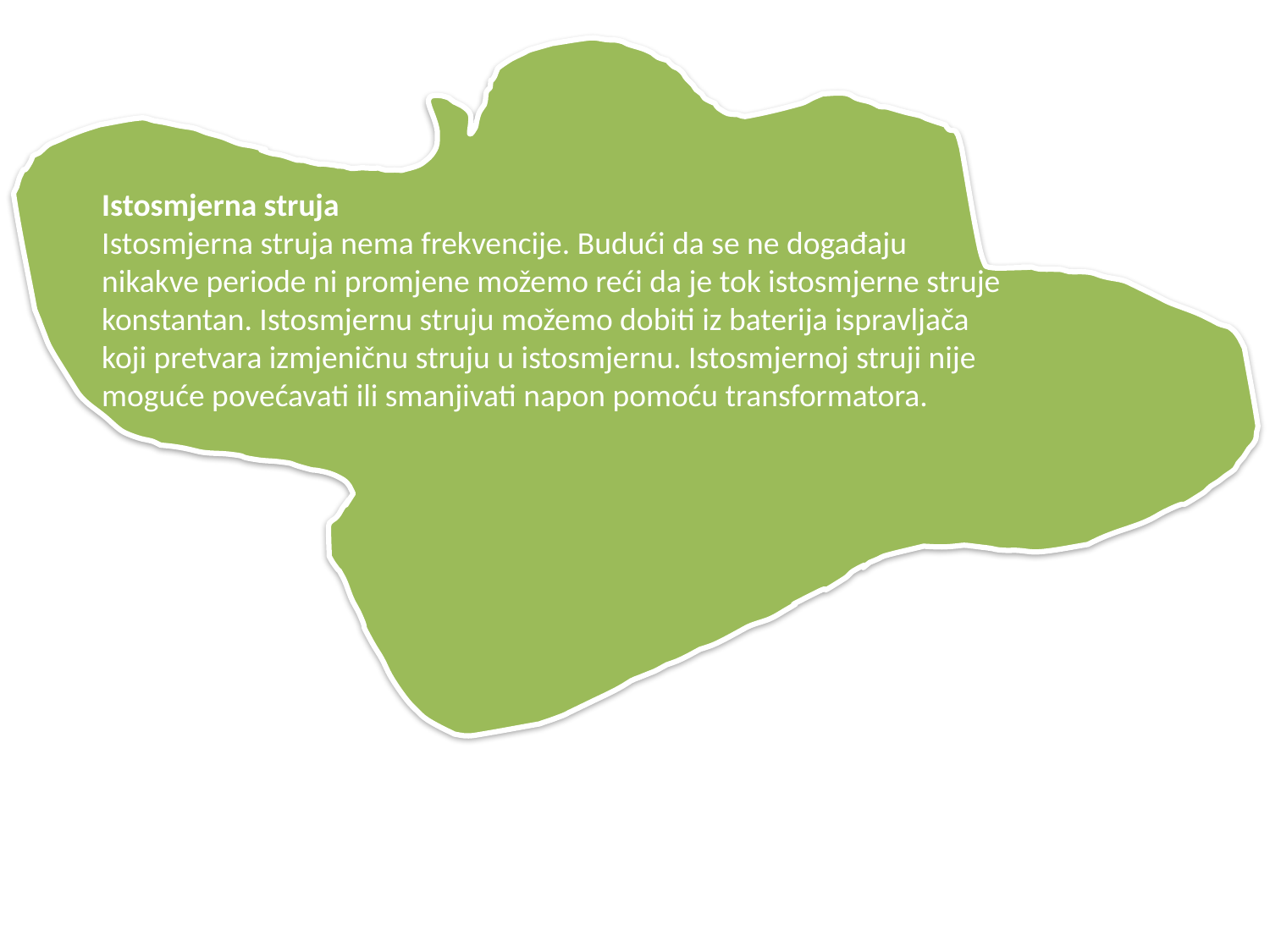

Istosmjerna struja
Istosmjerna struja nema frekvencije. Budući da se ne događaju nikakve periode ni promjene možemo reći da je tok istosmjerne struje konstantan. Istosmjernu struju možemo dobiti iz baterija ispravljača koji pretvara izmjeničnu struju u istosmjernu. Istosmjernoj struji nije moguće povećavati ili smanjivati napon pomoću transformatora.